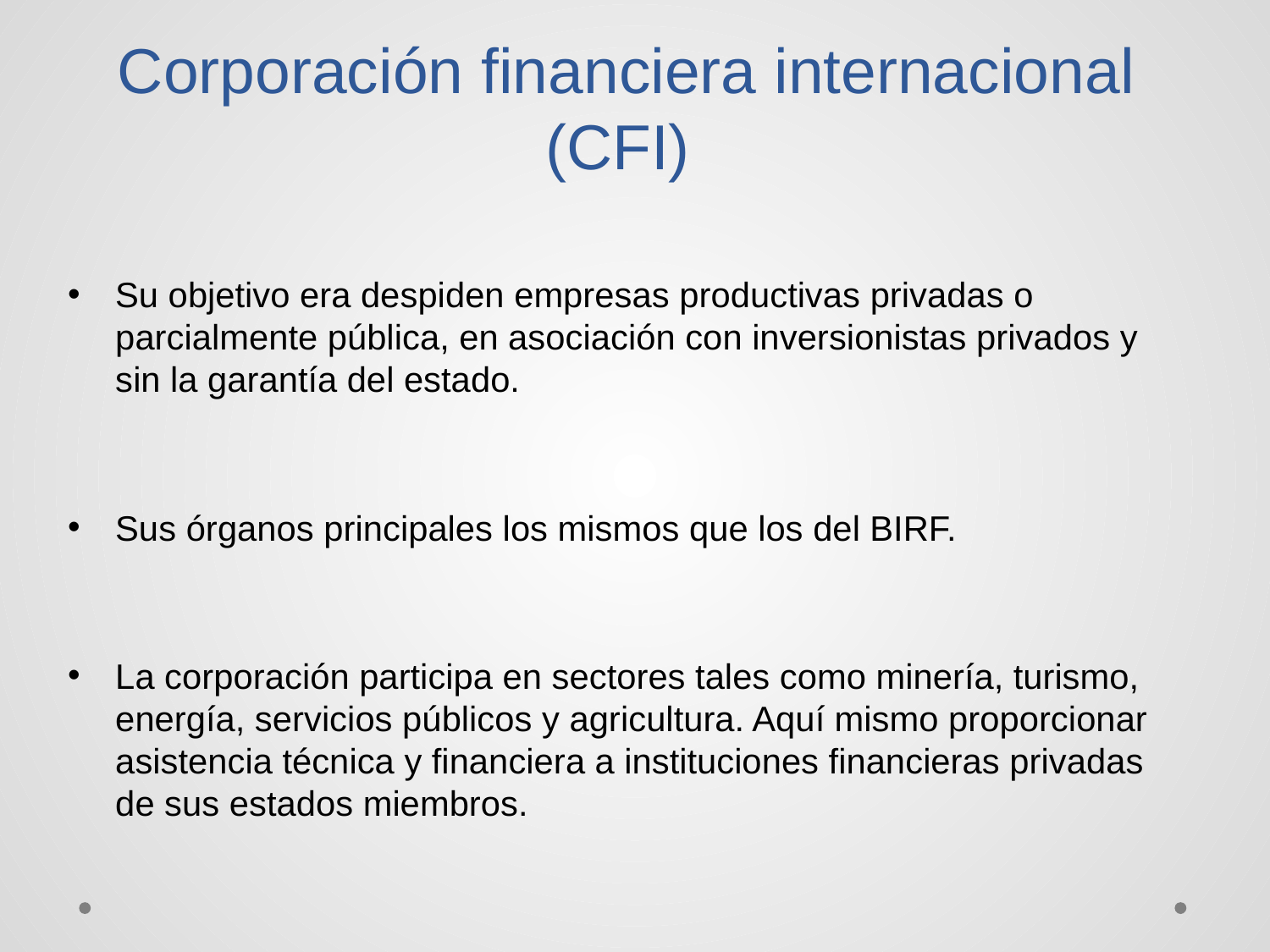

# Corporación financiera internacional (CFI)
Su objetivo era despiden empresas productivas privadas o parcialmente pública, en asociación con inversionistas privados y sin la garantía del estado.

Sus órganos principales los mismos que los del BIRF.

La corporación participa en sectores tales como minería, turismo, energía, servicios públicos y agricultura. Aquí mismo proporcionar asistencia técnica y financiera a instituciones financieras privadas de sus estados miembros.